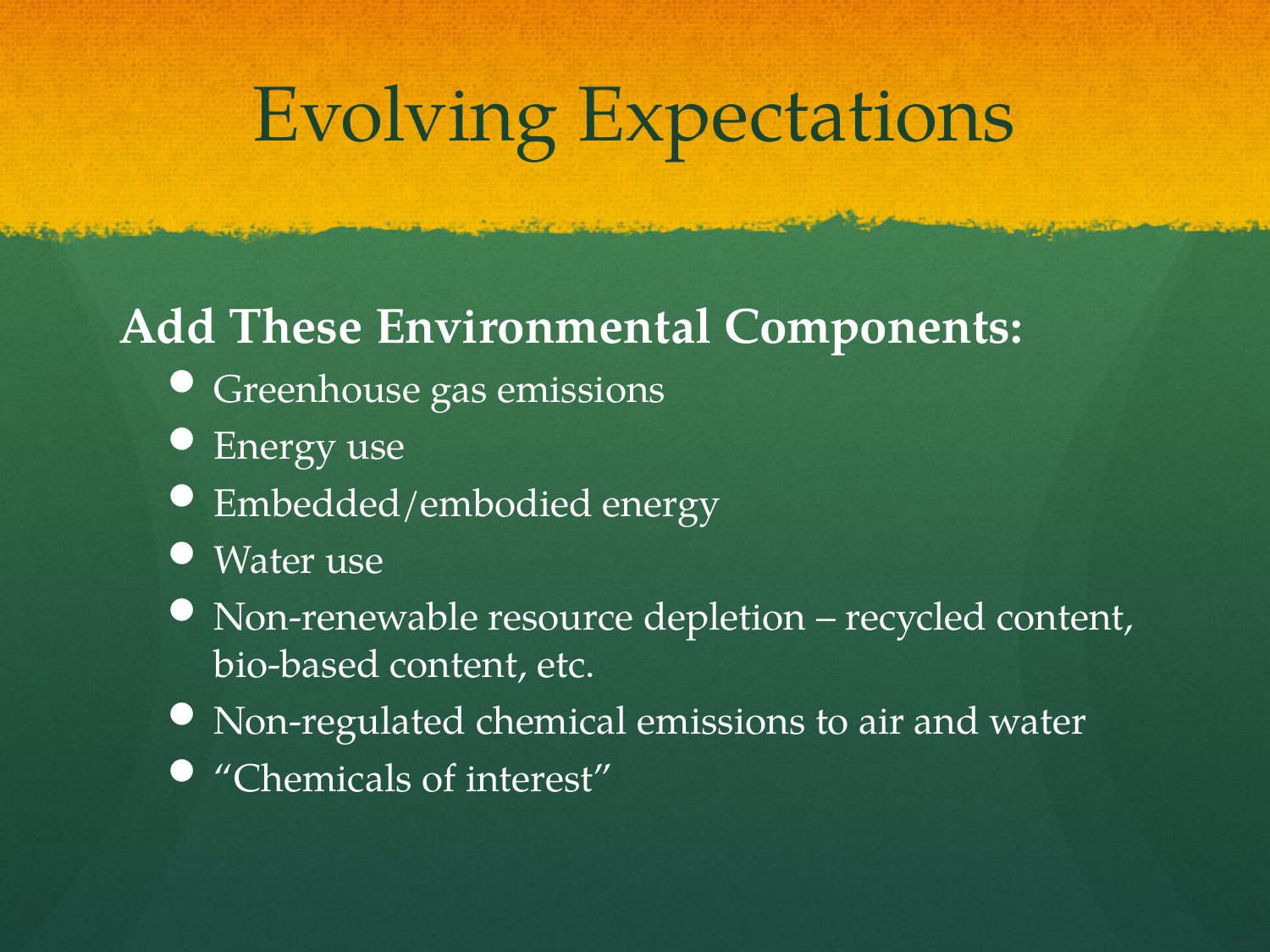

# Evolving Expectations
Add These Environmental Components:
Greenhouse gas emissions
Energy use
Embedded/embodied energy
Water use
Non-renewable resource depletion – recycled content, bio-based content, etc.
Non-regulated chemical emissions to air and water
“Chemicals of interest”